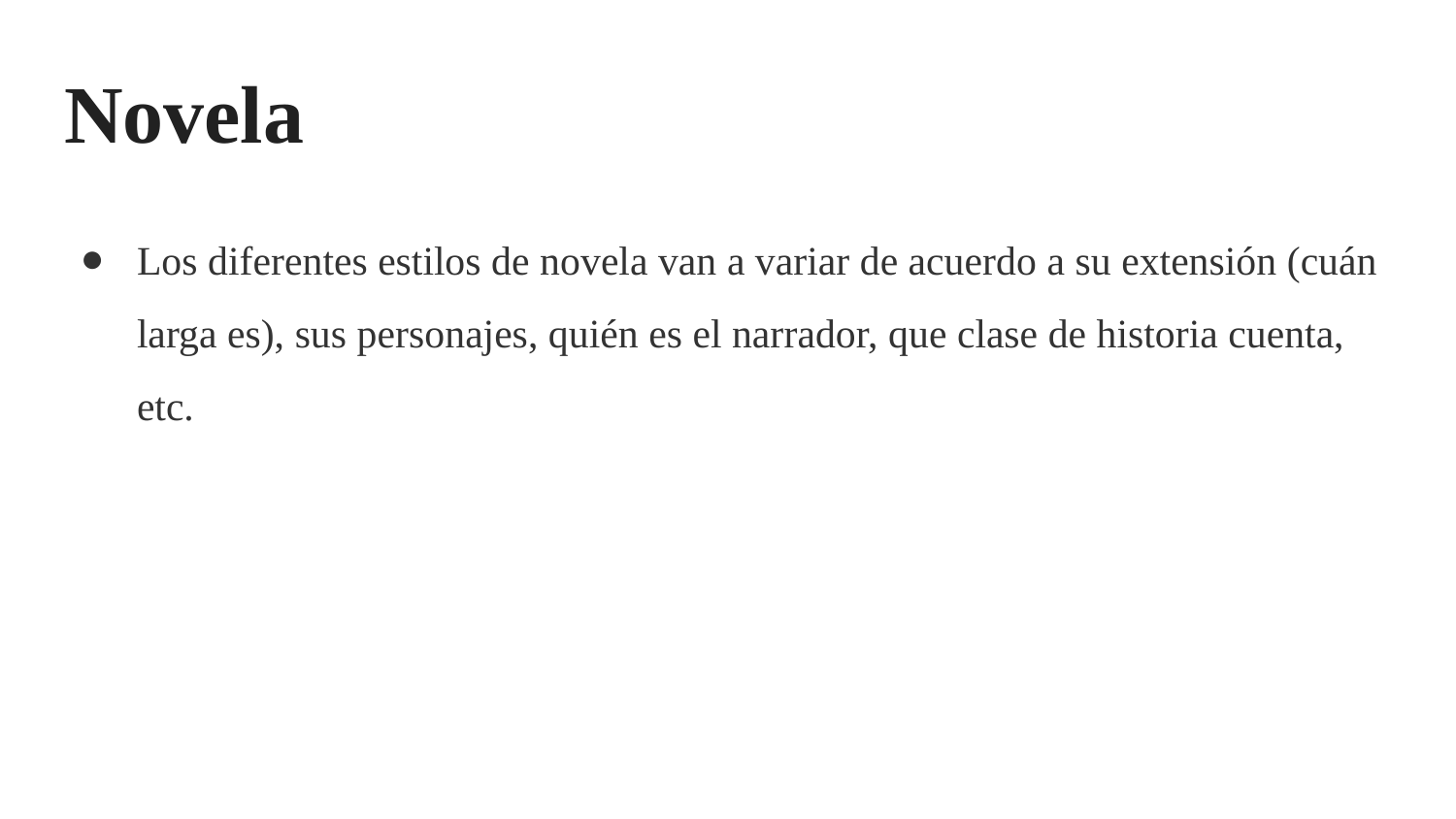

# Novela
Los diferentes estilos de novela van a variar de acuerdo a su extensión (cuán larga es), sus personajes, quién es el narrador, que clase de historia cuenta, etc.